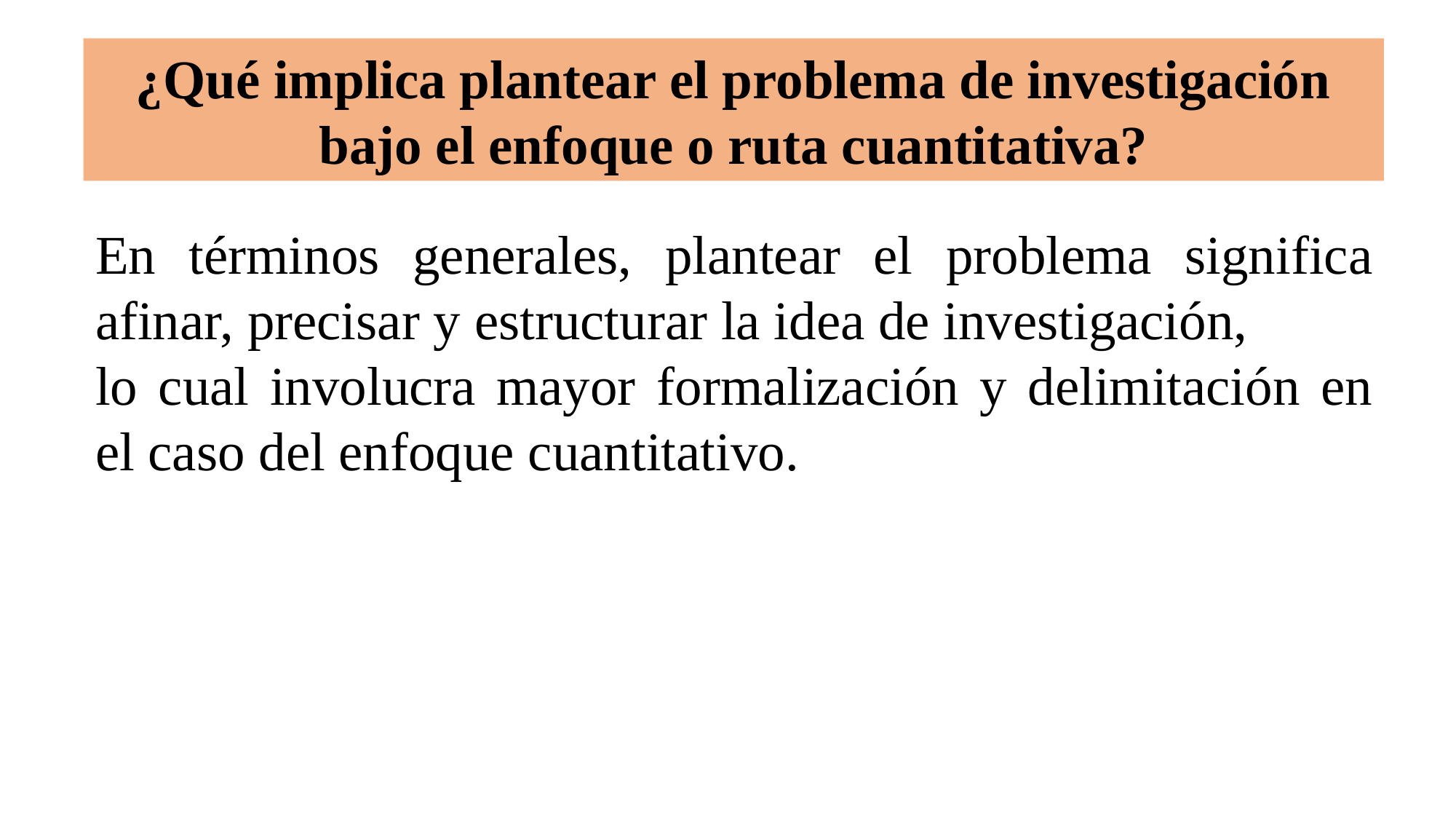

# ¿Qué implica plantear el problema de investigación bajo el enfoque o ruta cuantitativa?
En términos generales, plantear el problema significa afinar, precisar y estructurar la idea de investigación,
lo cual involucra mayor formalización y delimitación en el caso del enfoque cuantitativo.